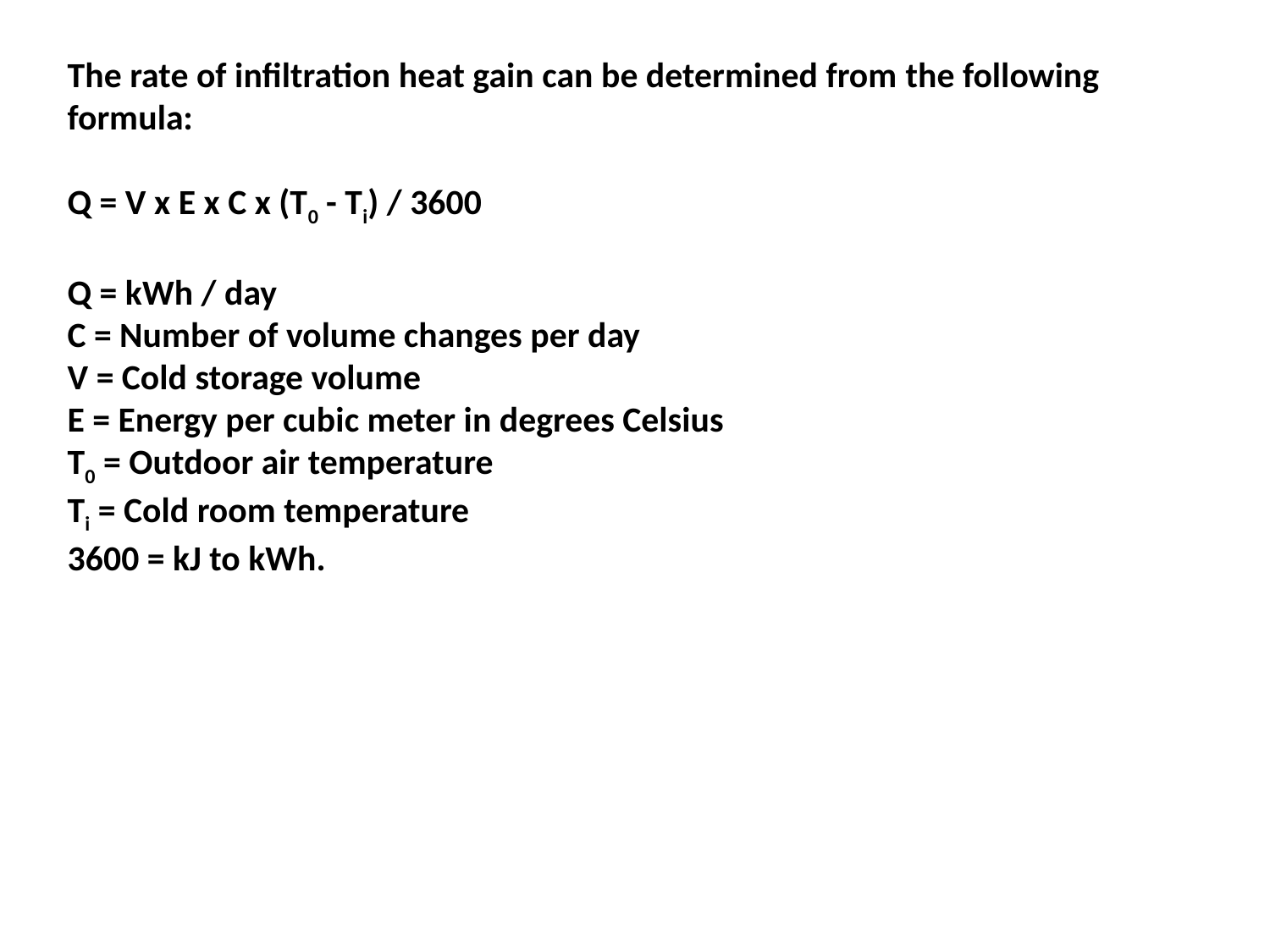

The rate of infiltration heat gain can be determined from the following  formula:

Q = V x E x C x (T0 - Ti) / 3600

Q = kWh / day
C = Number of volume changes per day
V = Cold storage volume
E = Energy per cubic meter in degrees Celsius
T0 = Outdoor air temperature
Ti = Cold room temperature
3600 = kJ to kWh.